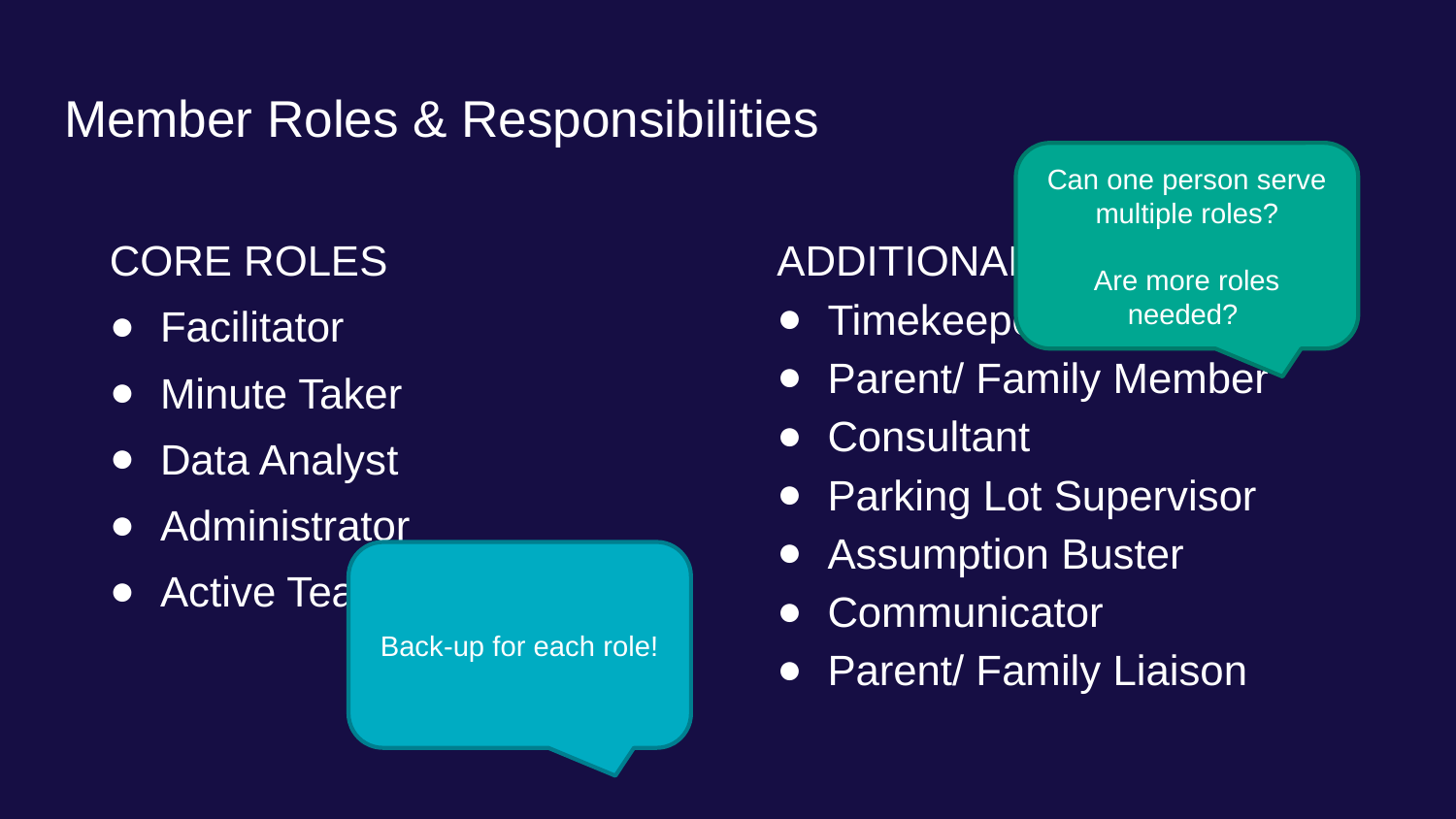

# Member Roles & Responsibilities
Can one person serve multiple roles?

Are more roles needed?
CORE ROLES
Facilitator
Minute Taker
Data Analyst
Administrator
Active Team Members
ADDITIONAL ROLES
Timekeeper
Parent/ Family Member
Consultant
Parking Lot Supervisor
Assumption Buster
Communicator
Parent/ Family Liaison
Back-up for each role!